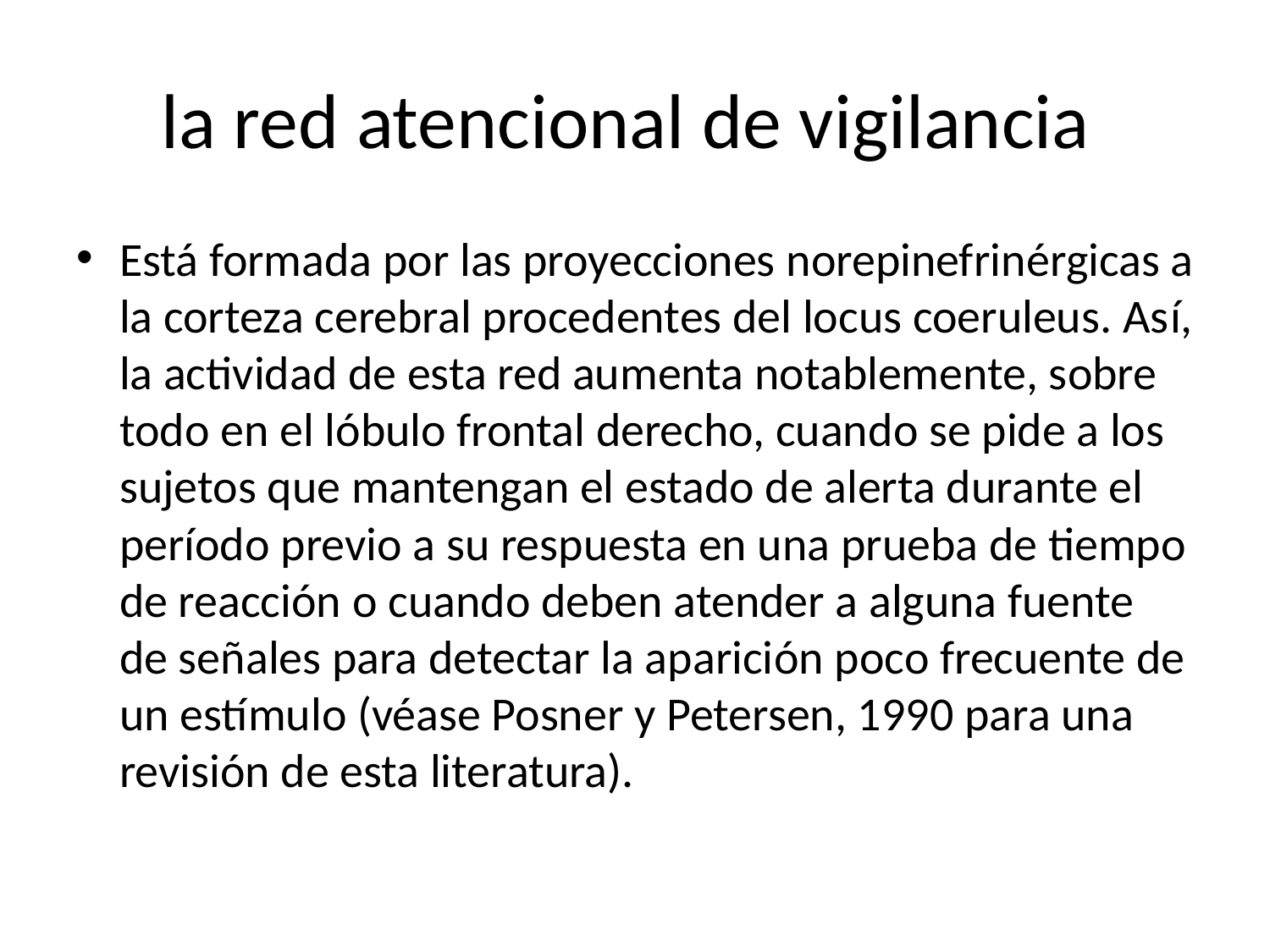

# la red atencional de vigilancia
Está formada por las proyecciones norepinefrinérgicas a la corteza cerebral procedentes del locus coeruleus. Así, la actividad de esta red aumenta notablemente, sobre todo en el lóbulo frontal derecho, cuando se pide a los sujetos que mantengan el estado de alerta durante el período previo a su respuesta en una prueba de tiempo de reacción o cuando deben atender a alguna fuente de señales para detectar la aparición poco frecuente de un estímulo (véase Posner y Petersen, 1990 para una revisión de esta literatura).